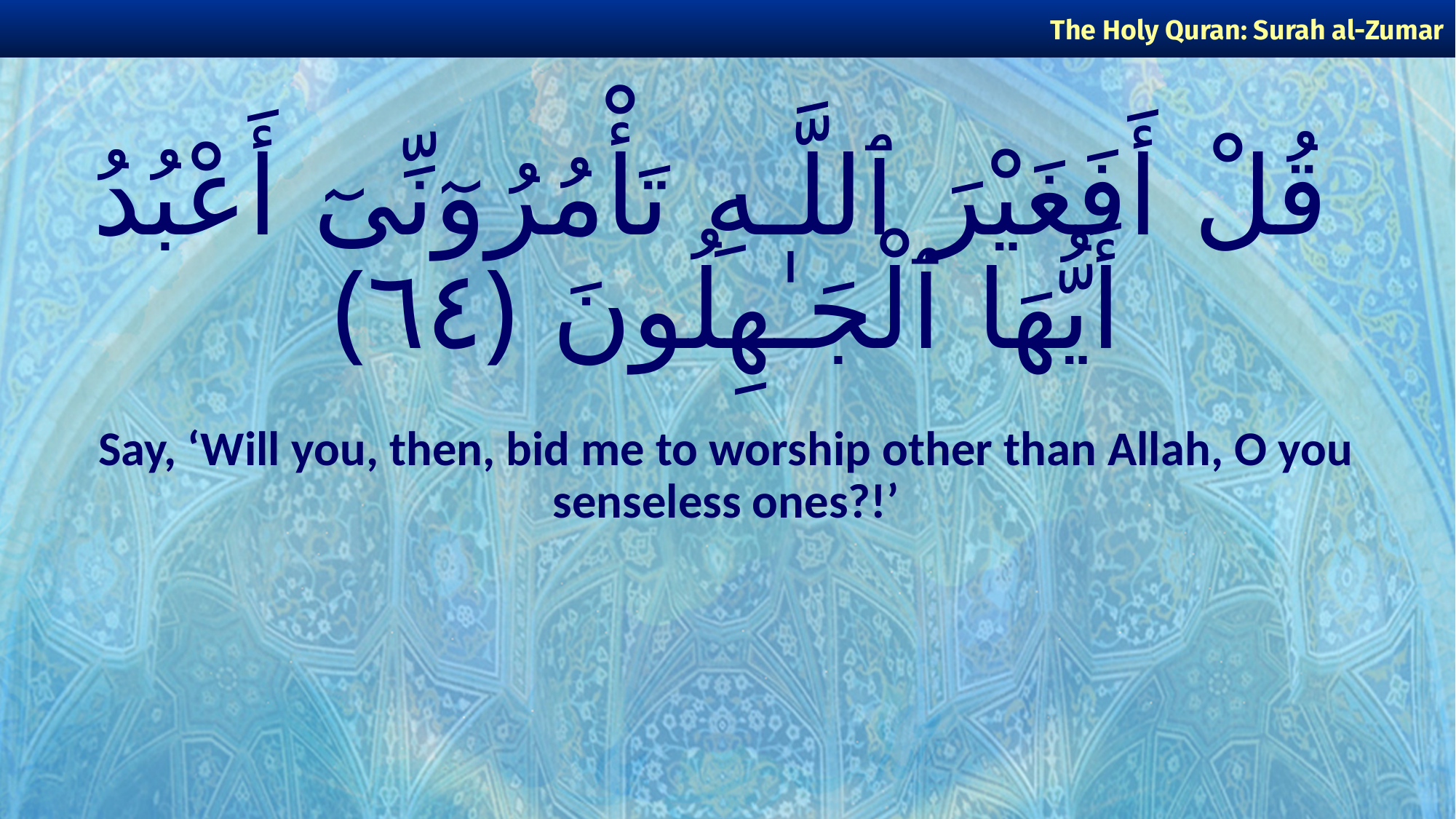

The Holy Quran: Surah al-Zumar
# قُلْ أَفَغَيْرَ ٱللَّـهِ تَأْمُرُوٓنِّىٓ أَعْبُدُ أَيُّهَا ٱلْجَـٰهِلُونَ ﴿٦٤﴾
Say, ‘Will you, then, bid me to worship other than Allah, O you senseless ones?!’